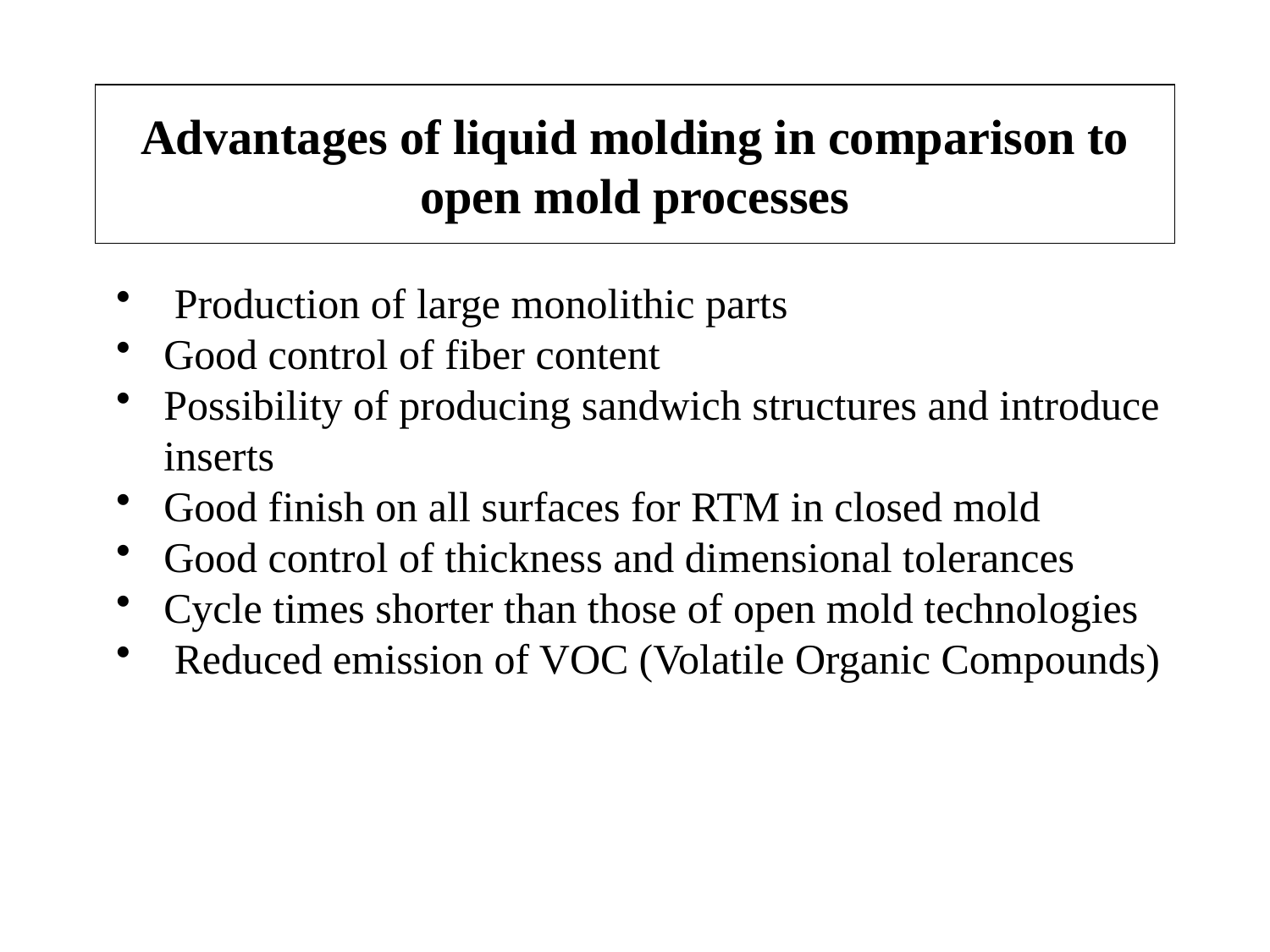

Advantages of liquid molding in comparison to open mold processes
 Production of large monolithic parts
Good control of fiber content
Possibility of producing sandwich structures and introduce inserts
Good finish on all surfaces for RTM in closed mold
Good control of thickness and dimensional tolerances
Cycle times shorter than those of open mold technologies
 Reduced emission of VOC (Volatile Organic Compounds)